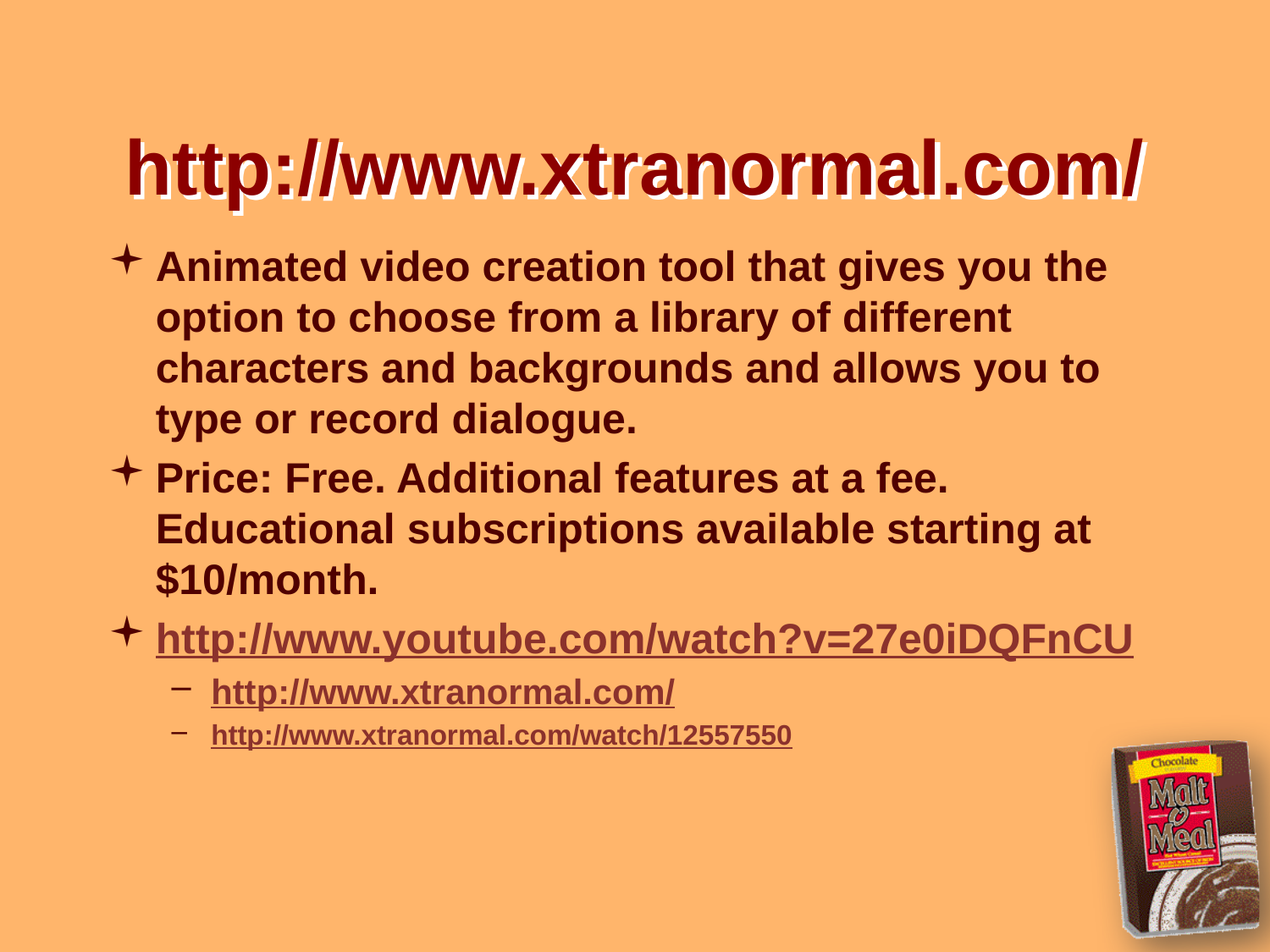

# http://www.xtranormal.com/
Animated video creation tool that gives you the option to choose from a library of different characters and backgrounds and allows you to type or record dialogue.
Price: Free. Additional features at a fee. Educational subscriptions available starting at $10/month.
http://www.youtube.com/watch?v=27e0iDQFnCU
http://www.xtranormal.com/
http://www.xtranormal.com/watch/12557550